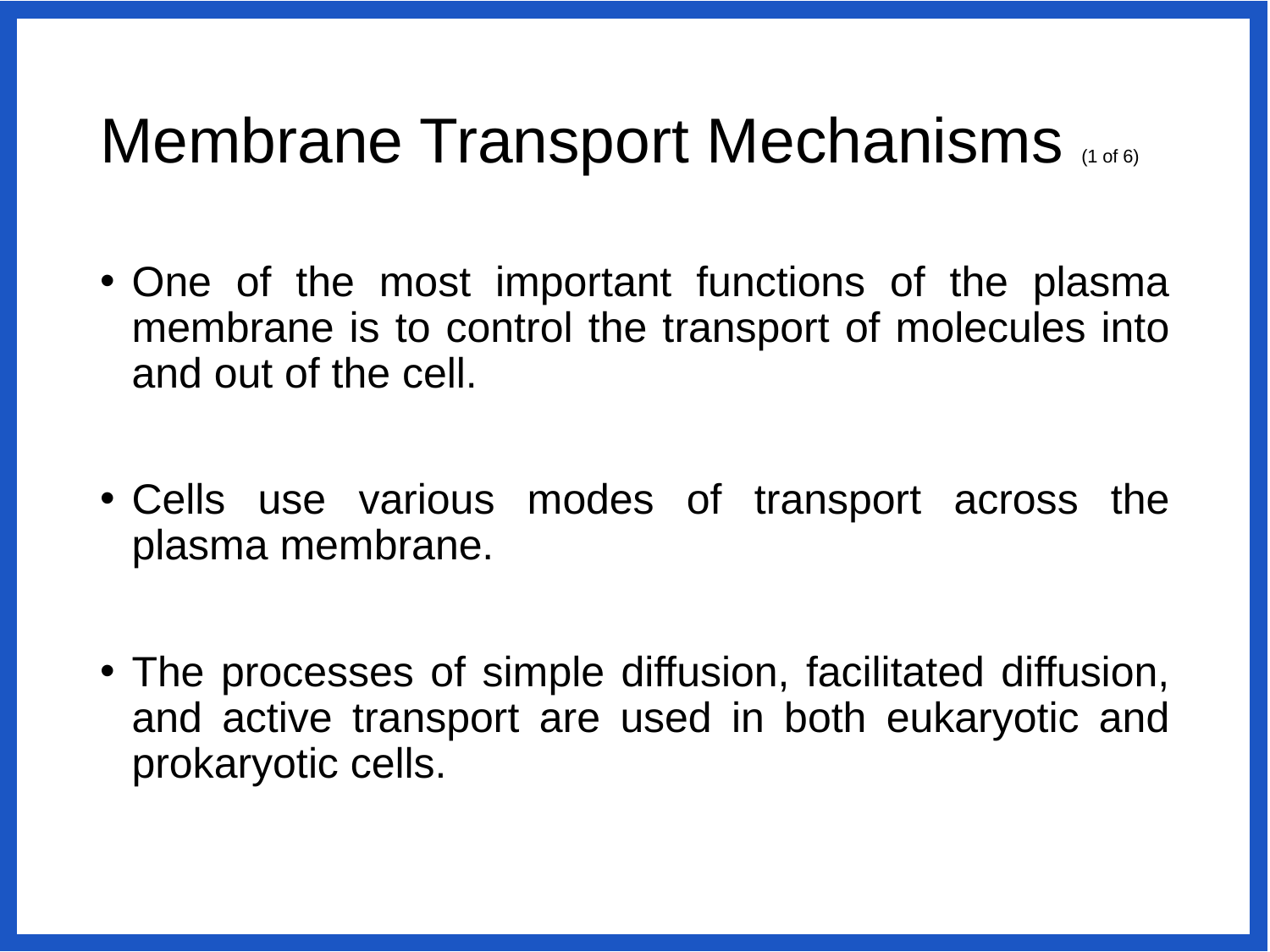

# Membrane Transport Mechanisms (1 of 6)
One of the most important functions of the plasma membrane is to control the transport of molecules into and out of the cell.

Cells use various modes of transport across the plasma membrane.

The processes of simple diffusion, facilitated diffusion, and active transport are used in both eukaryotic and prokaryotic cells.